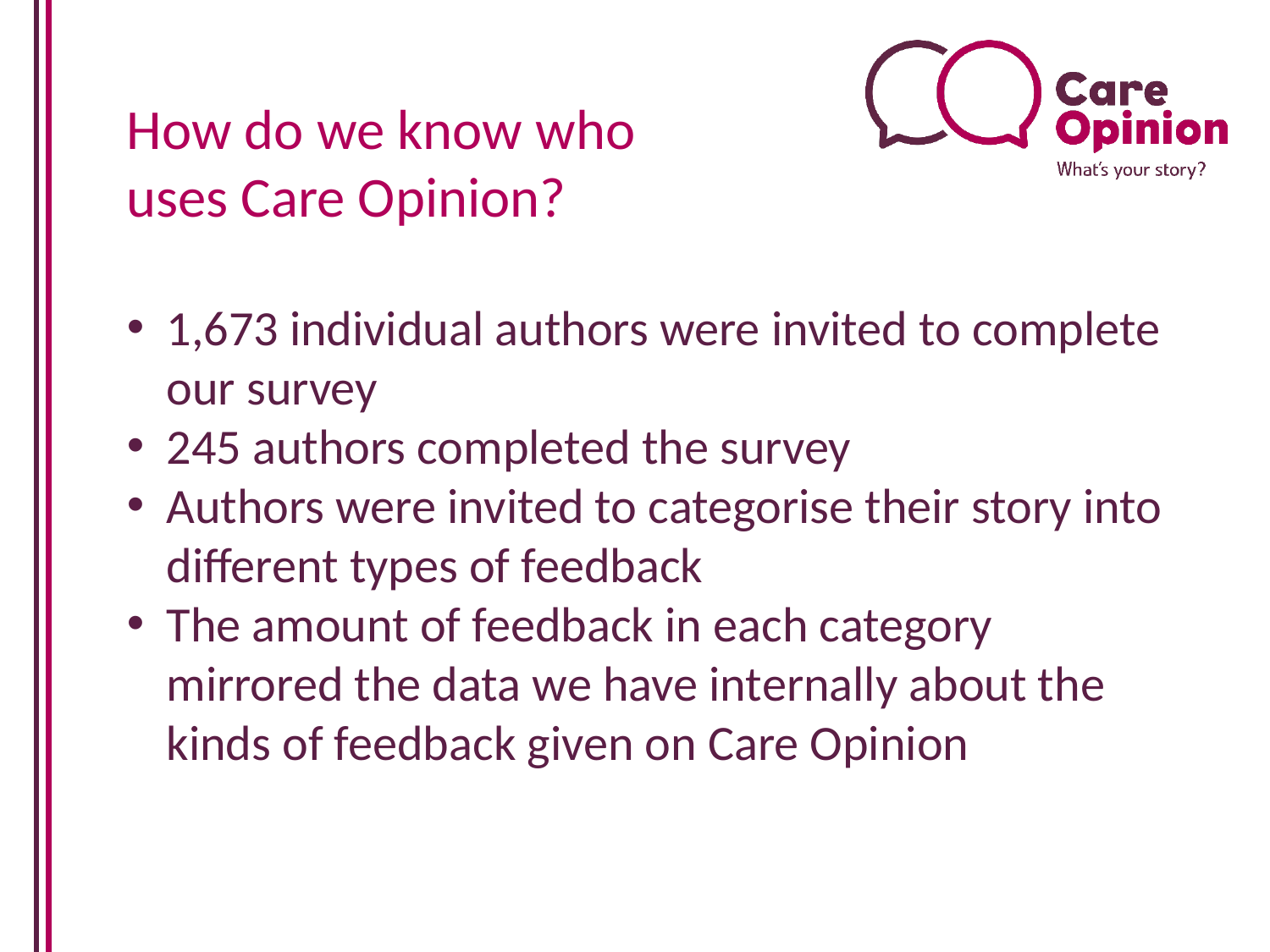

How do we know who uses Care Opinion?
1,673 individual authors were invited to complete our survey
245 authors completed the survey
Authors were invited to categorise their story into different types of feedback
The amount of feedback in each category mirrored the data we have internally about the kinds of feedback given on Care Opinion